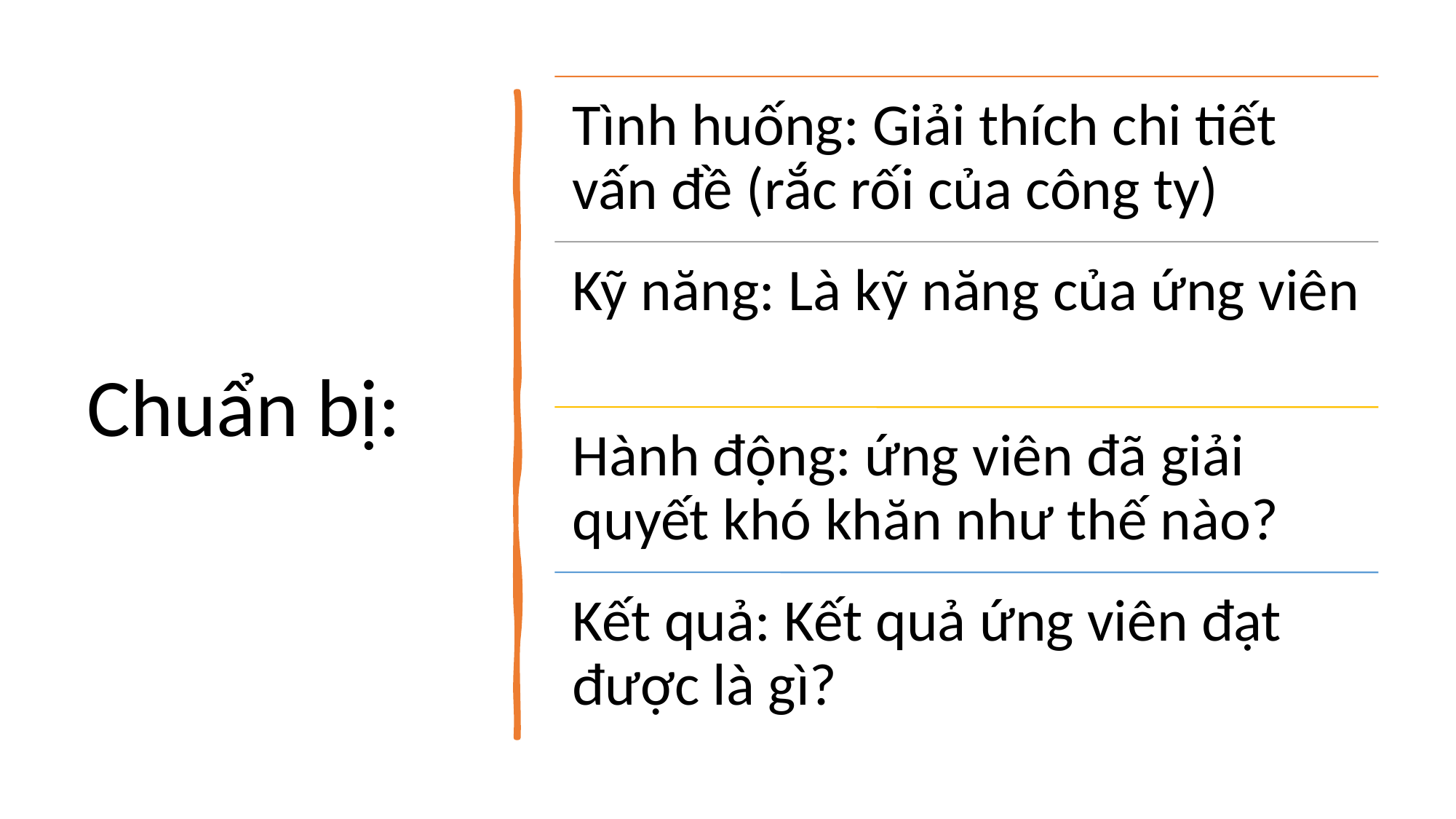

Tình huống: Giải thích chi tiết vấn đề (rắc rối của công ty)
Kỹ năng: Là kỹ năng của ứng viên
Hành động: ứng viên đã giải quyết khó khăn như thế nào?
Kết quả: Kết quả ứng viên đạt được là gì?
# Chuẩn bị: